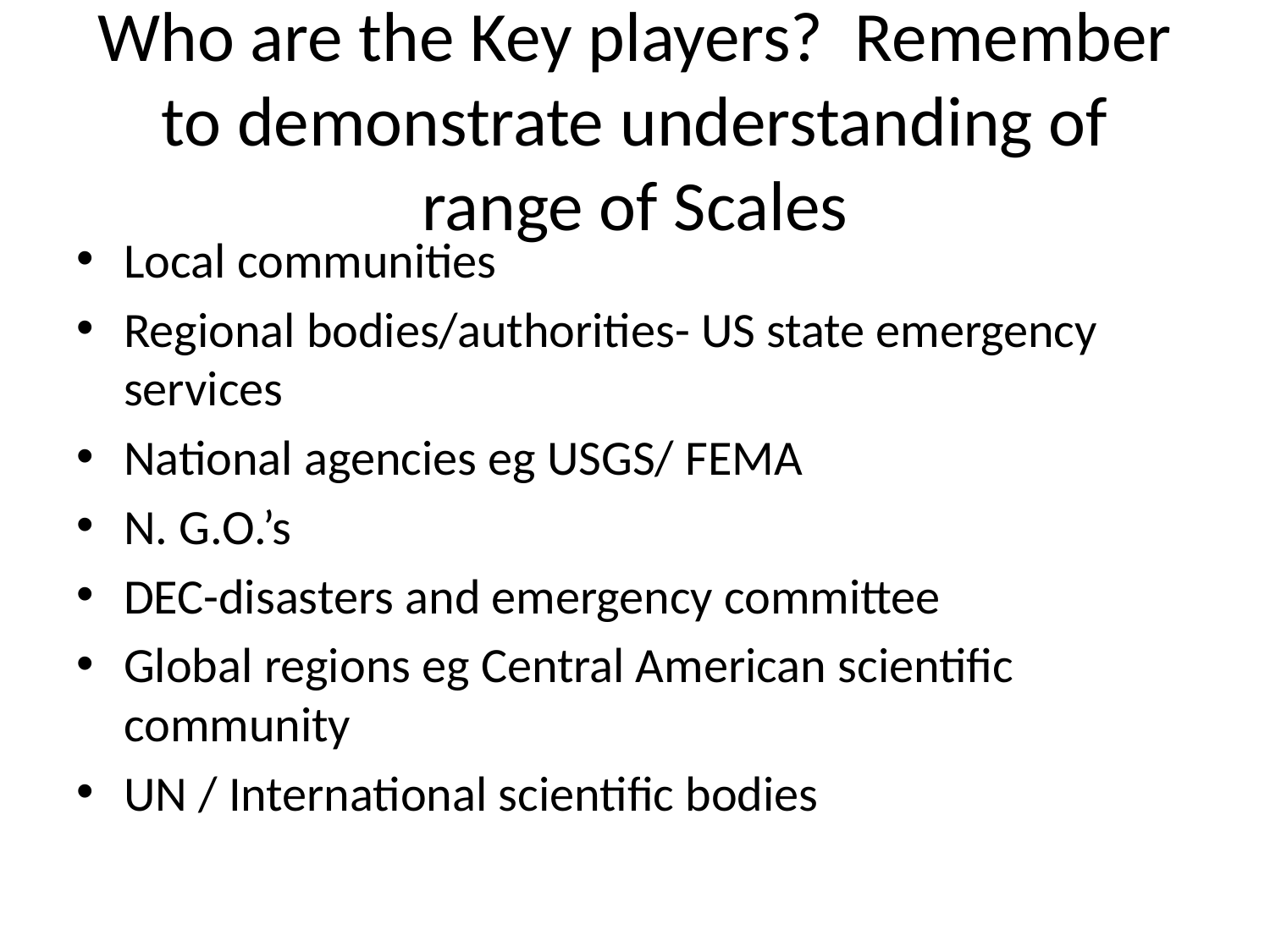

# Who are the Key players?  Remember to demonstrate understanding of range of Scales
Local communities
Regional bodies/authorities- US state emergency services
National agencies eg USGS/ FEMA
N. G.O.’s
DEC-disasters and emergency committee
Global regions eg Central American scientific community
UN / International scientific bodies